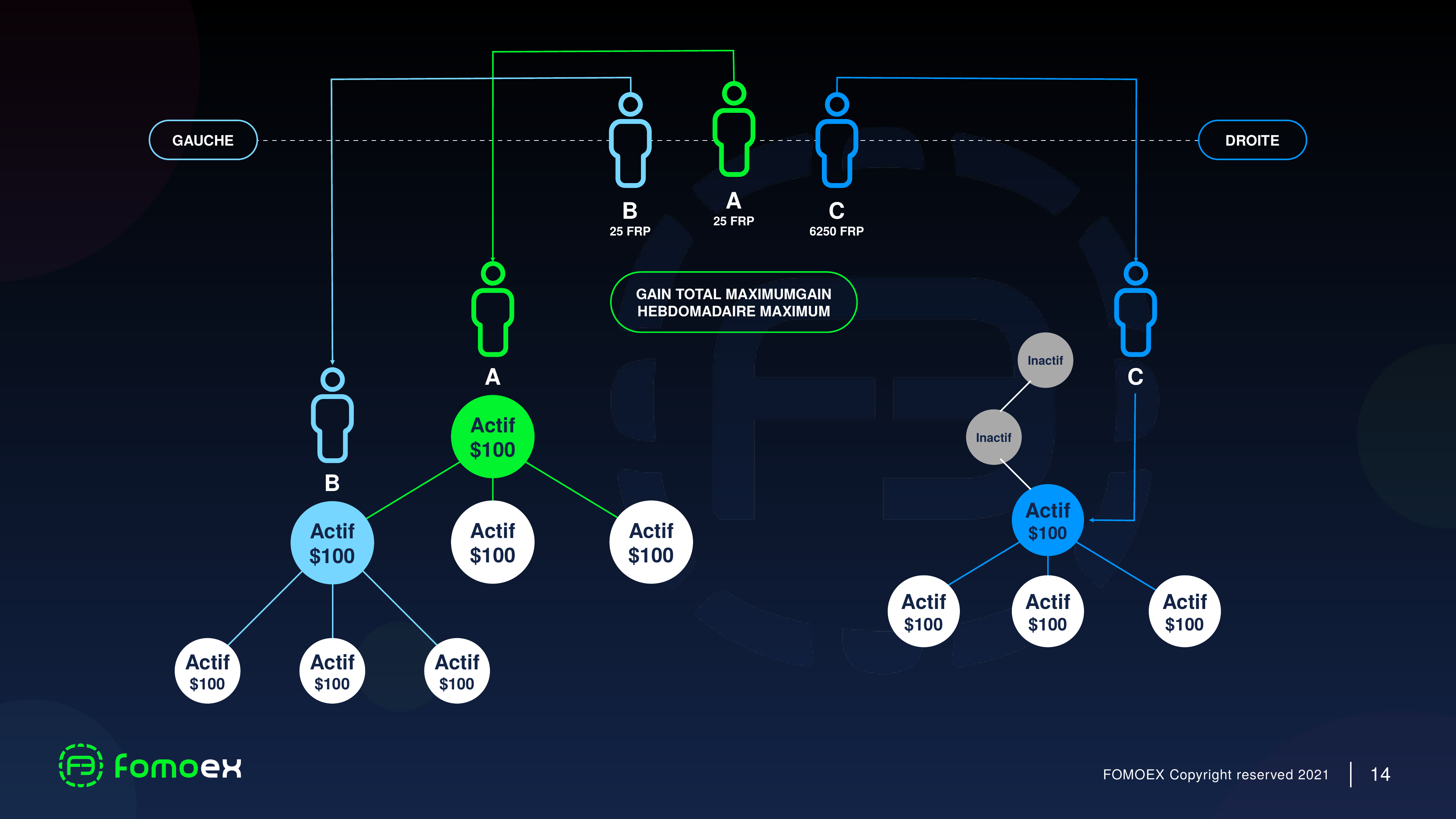

A
25 FRP

B
25 FRP

C
6250 FRP

A

Actif
$100

Actif
$100

Actif
$100

C

Inactif

Inactif

Actif
$100

Actif
$100

Actif
$100

Actif
$100

B

Actif
$100

Actif
$100

Actif
$100

Actif
$100

GAUCHE

DROITE

GAIN TOTAL MAXIMUMGAIN HEBDOMADAIRE MAXIMUM

14